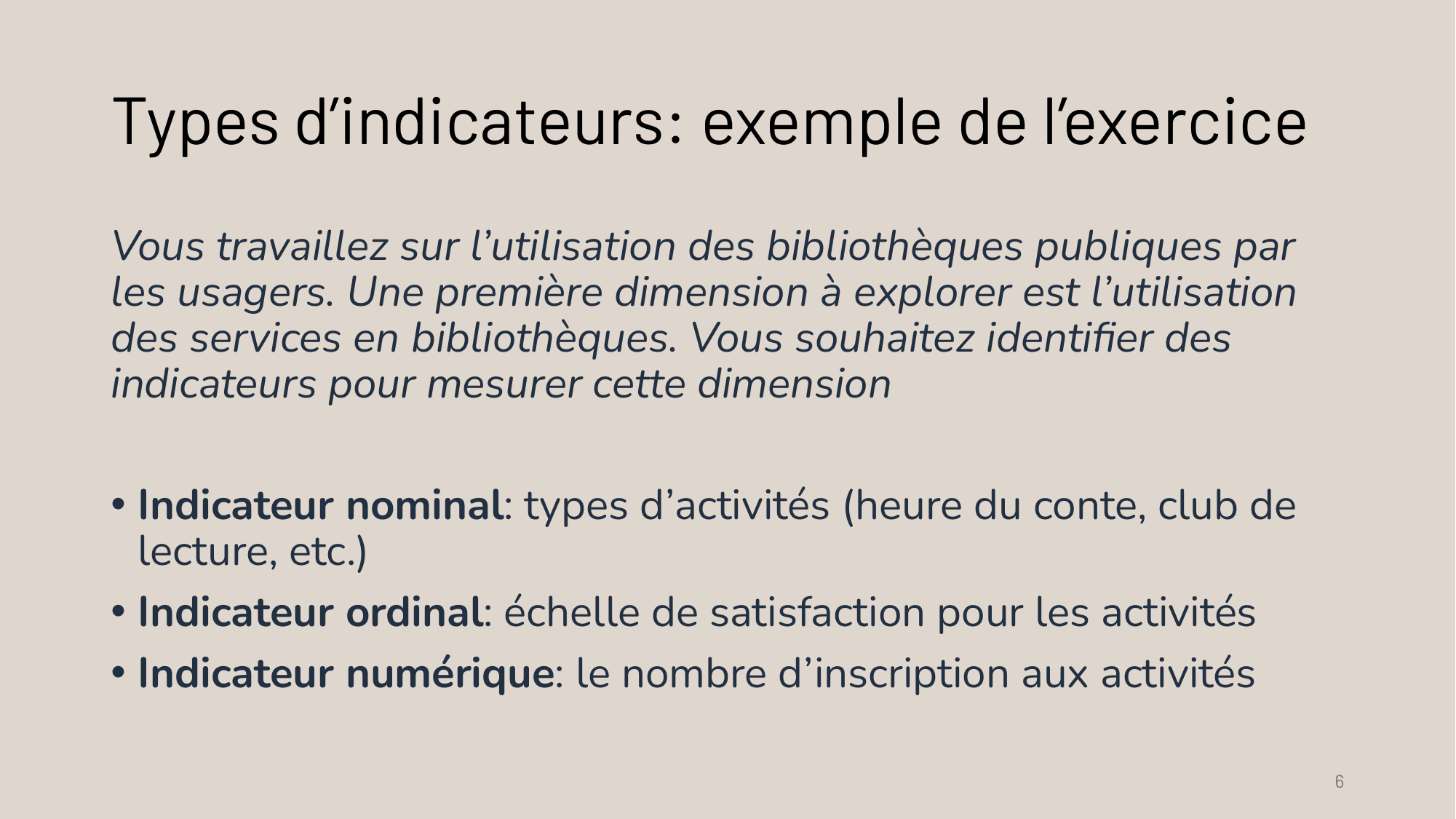

# Types d’indicateurs: exemple de l’exercice
Vous travaillez sur l’utilisation des bibliothèques publiques par les usagers. Une première dimension à explorer est l’utilisation des services en bibliothèques. Vous souhaitez identifier des indicateurs pour mesurer cette dimension

Indicateur nominal: types d’activités (heure du conte, club de lecture, etc.)
Indicateur ordinal: échelle de satisfaction pour les activités
Indicateur numérique: le nombre d’inscription aux activités
6